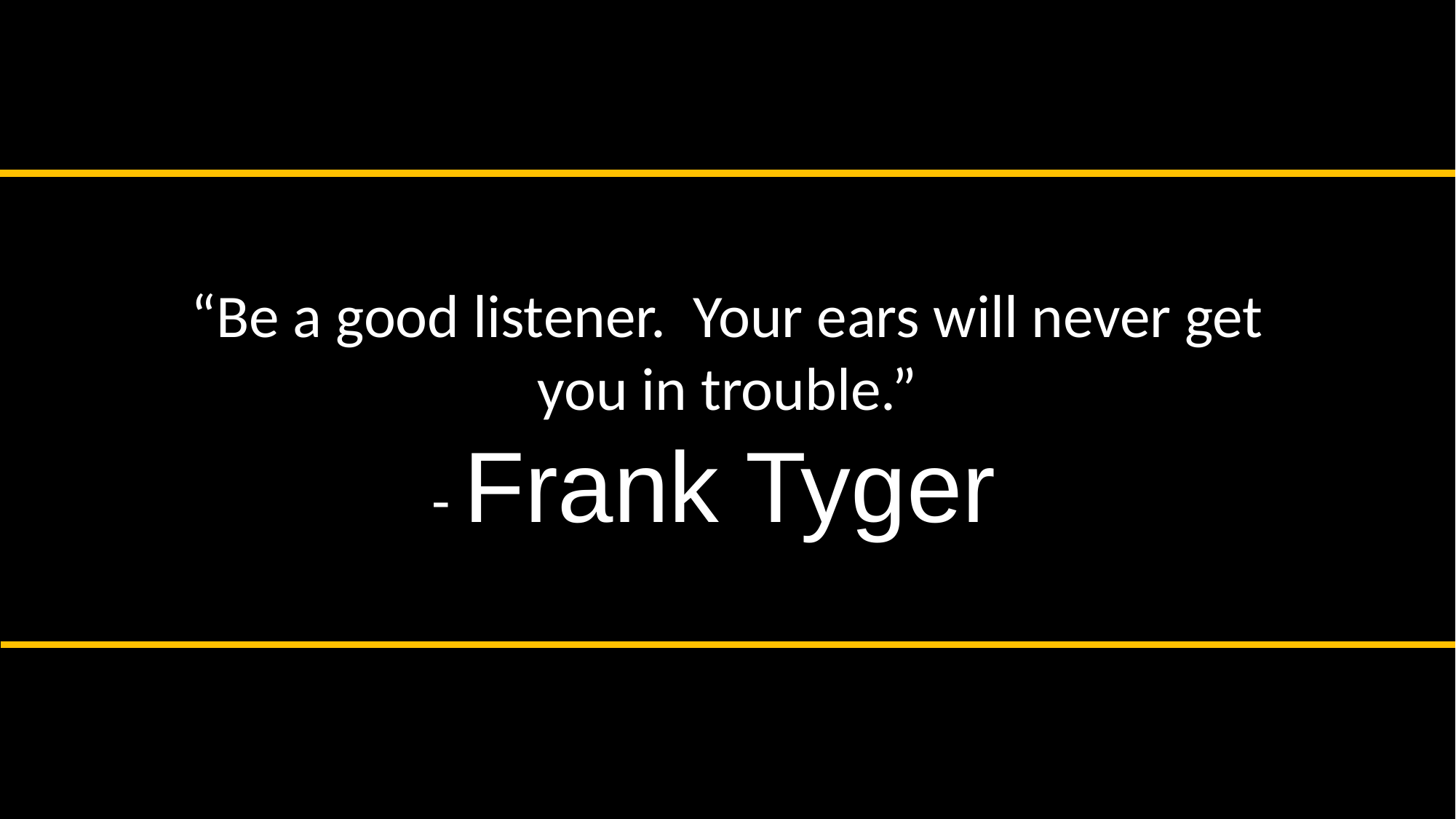

“Be a good listener.  Your ears will never get you in trouble.”
- Frank Tyger
#